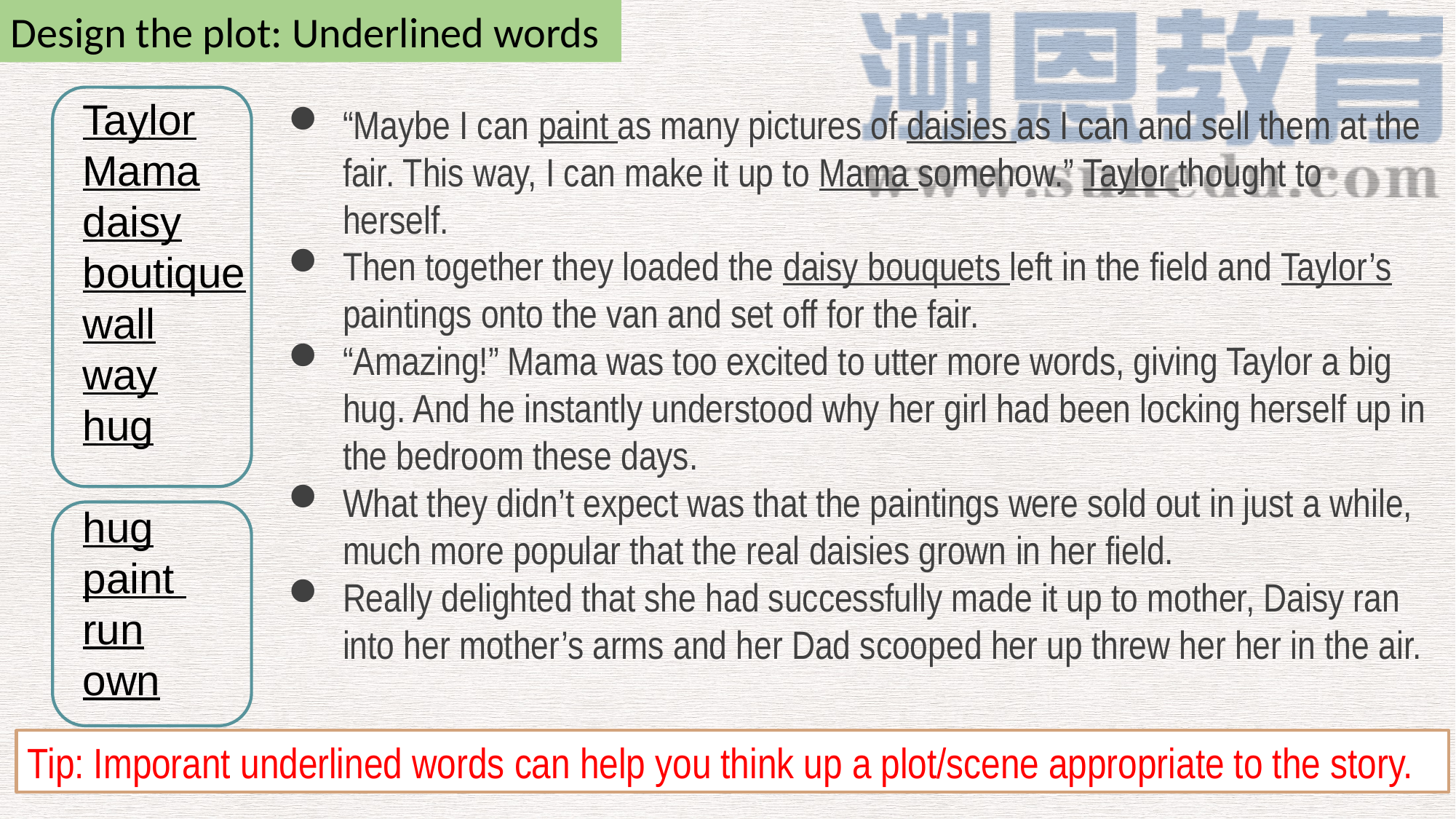

Design the plot: Underlined words

Taylor
Mama
daisy
boutique
wall
way
hug

hug
paint
run
own

“Maybe I can paint as many pictures of daisies as I can and sell them at the fair. This way, I can make it up to Mama somehow.” Taylor thought to herself.
Then together they loaded the daisy bouquets left in the field and Taylor’s paintings onto the van and set off for the fair.
“Amazing!” Mama was too excited to utter more words, giving Taylor a big hug. And he instantly understood why her girl had been locking herself up in the bedroom these days.
What they didn’t expect was that the paintings were sold out in just a while, much more popular that the real daisies grown in her field.
Really delighted that she had successfully made it up to mother, Daisy ran into her mother’s arms and her Dad scooped her up threw her her in the air.

Tip: Imporant underlined words can help you think up a plot/scene appropriate to the story.